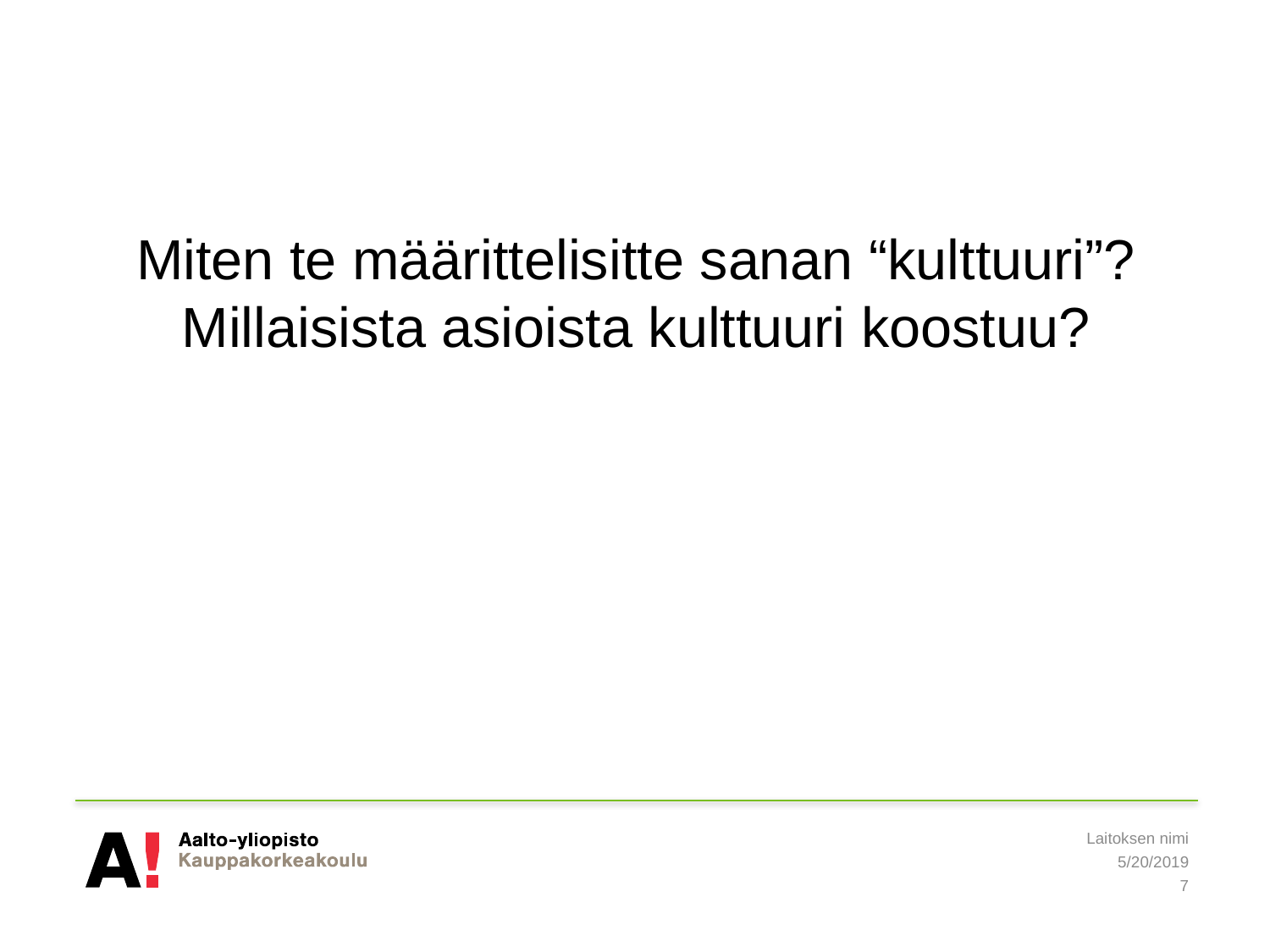

Miten te määrittelisitte sanan “kulttuuri”? Millaisista asioista kulttuuri koostuu?

Laitoksen nimi
5/20/2019
7